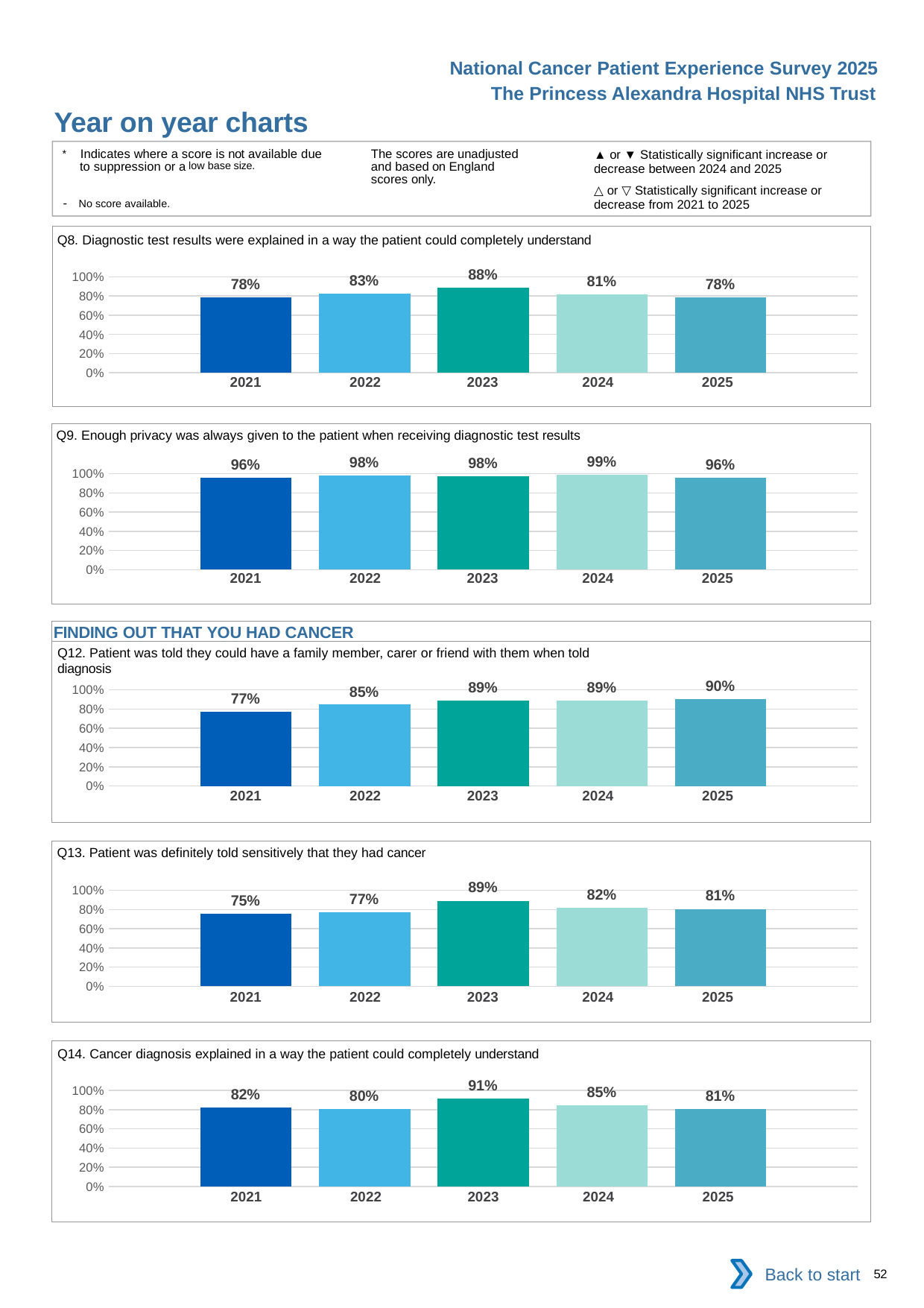

National Cancer Patient Experience Survey 2025
The Princess Alexandra Hospital NHS Trust
Year on year charts (2)

The scores are unadjusted and based on England scores only.
*  Indicates where a score is not available due to suppression or a low base size.
- No score available.
▲ or ▼ Statistically significant increase or decrease between 2024 and 2025
△ or ▽ Statistically significant increase or decrease from 2021 to 2025
Q8. Diagnostic test results were explained in a way the patient could completely understand

### Chart

| Category | 2021 | 2022 | 2023 | 2024 | 2025 |
|---|---|---|---|---|---|
| Category 1 | 0.78125 | 0.8269231 | 0.8837209 | 0.8133333 | 0.7835051 |
| 2021 | 2022 | 2023 | 2024 | 2025 |
| --- | --- | --- | --- | --- |
|  |  |  |  |  |
Q9. Enough privacy was always given to the patient when receiving diagnostic test results

### Chart

| Category | 2021 | 2022 | 2023 | 2024 | 2025 |
|---|---|---|---|---|---|
| Category 1 | 0.9583333 | 0.9803922 | 0.9756098 | 0.9866667 | 0.9587629 |
| 2021 | 2022 | 2023 | 2024 | 2025 |
| --- | --- | --- | --- | --- |
|  |  |  |  |  |
FINDING OUT THAT YOU HAD CANCER
Q12. Patient was told they could have a family member, carer or friend with them when told diagnosis

### Chart

| Category | 2021 | 2022 | 2023 | 2024 | 2025 |
|---|---|---|---|---|---|
| Category 1 | 0.7722772 | 0.8461539 | 0.8888889 | 0.890411 | 0.9019608 |
| 2021 | 2022 | 2023 | 2024 | 2025 |
| --- | --- | --- | --- | --- |
|  |  |  |  |  |
Q13. Patient was definitely told sensitively that they had cancer

### Chart

| Category | 2021 | 2022 | 2023 | 2024 | 2025 |
|---|---|---|---|---|---|
| Category 1 | 0.754717 | 0.7678571 | 0.8913044 | 0.8205128 | 0.8055556 |
| 2021 | 2022 | 2023 | 2024 | 2025 |
| --- | --- | --- | --- | --- |
|  |  |  |  |  |
Q14. Cancer diagnosis explained in a way the patient could completely understand

### Chart

| Category | 2021 | 2022 | 2023 | 2024 | 2025 |
|---|---|---|---|---|---|
| Category 1 | 0.8224299 | 0.8035714 | 0.9130435 | 0.8481013 | 0.8055556 |
| 2021 | 2022 | 2023 | 2024 | 2025 |
| --- | --- | --- | --- | --- |
|  |  |  |  |  |
Back to start

52